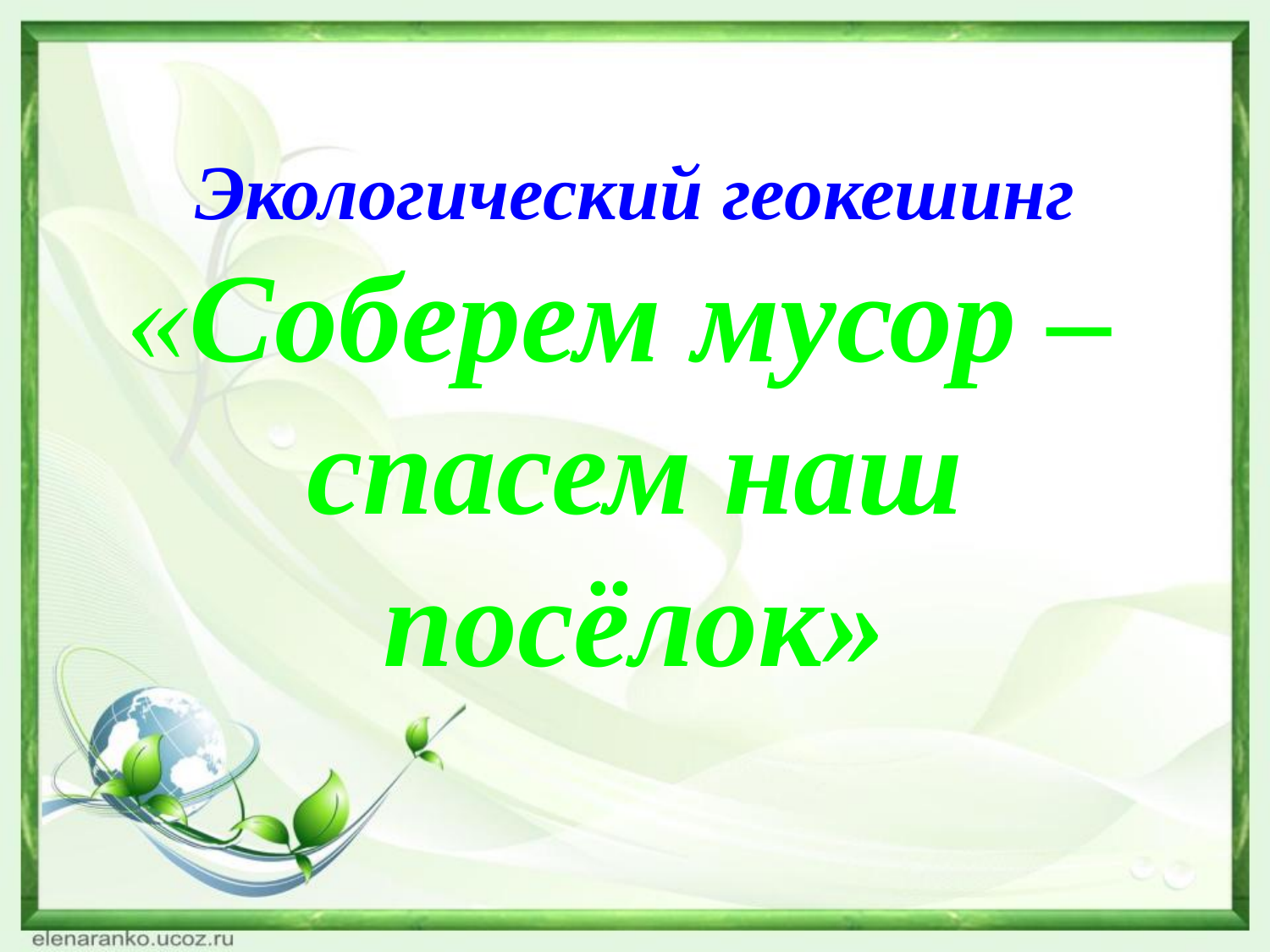

# Экологический геокешинг «Соберем мусор – спасем наш посёлок»